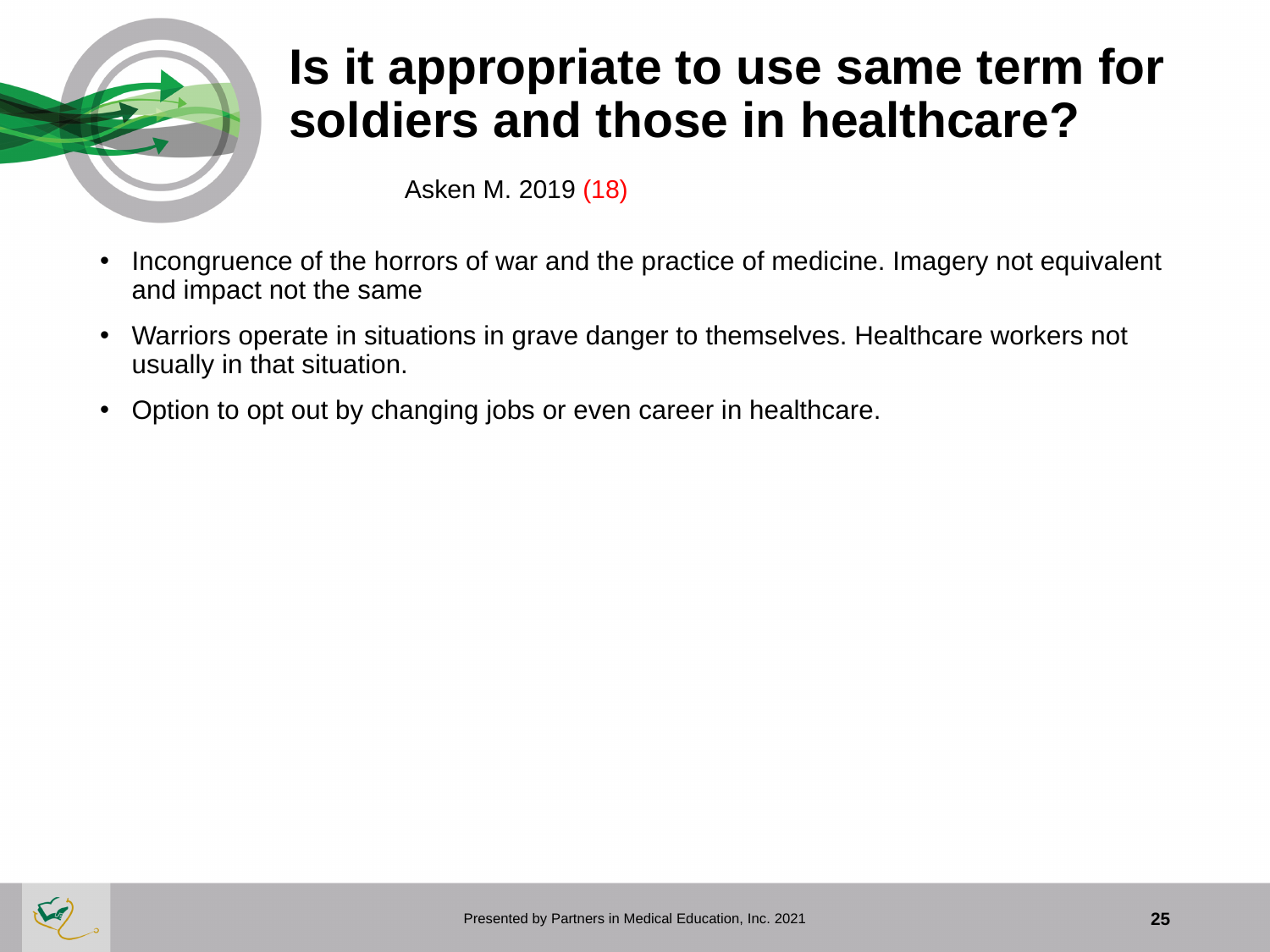

# Is it appropriate to use same term for soldiers and those in healthcare? Asken M. 2019 (18)
Incongruence of the horrors of war and the practice of medicine. Imagery not equivalent and impact not the same
Warriors operate in situations in grave danger to themselves. Healthcare workers not usually in that situation.
Option to opt out by changing jobs or even career in healthcare.

Presented by Partners in Medical Education, Inc. 2021
25